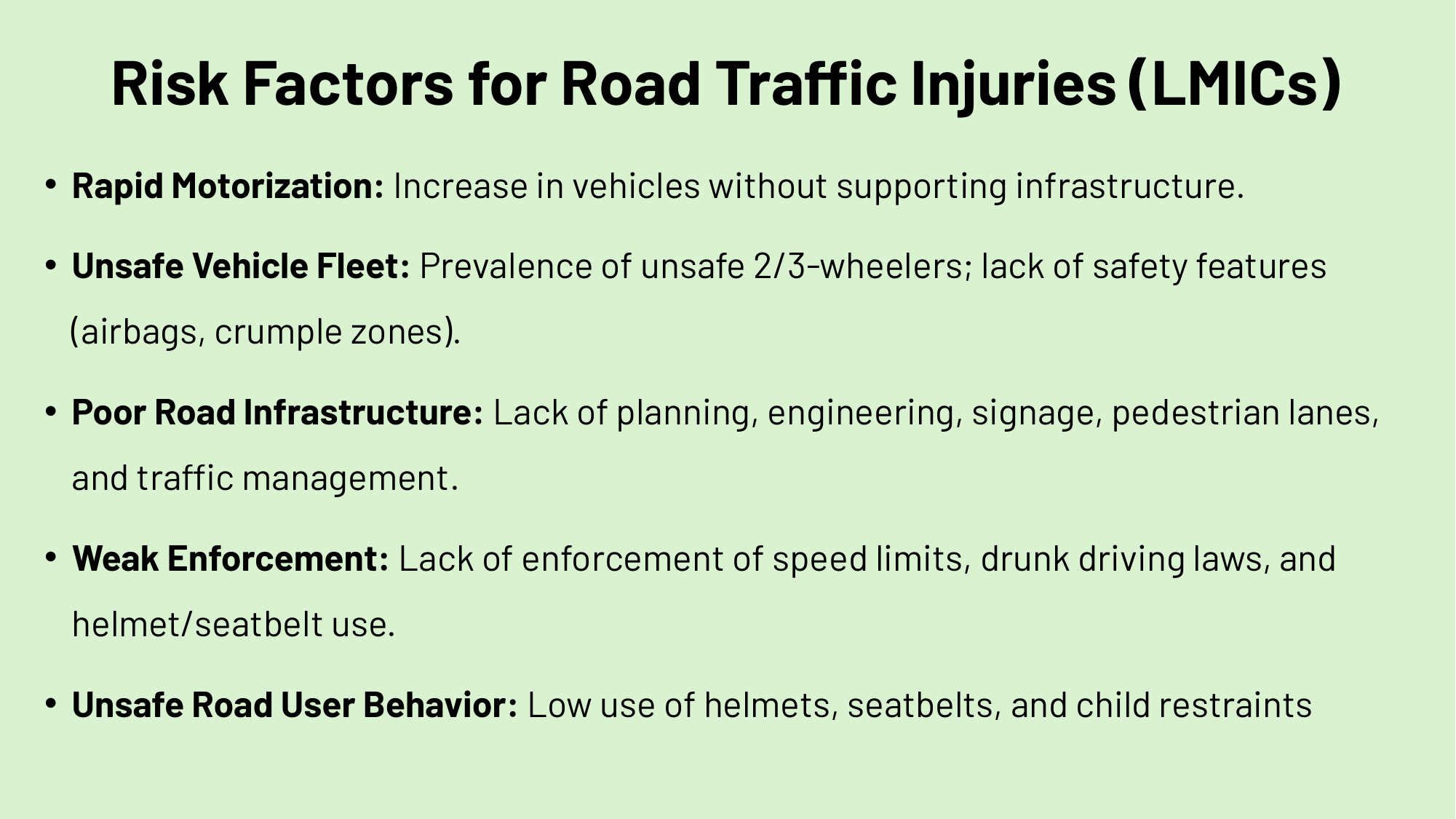

# Risk Factors for Road Traffic Injuries (LMICs)
Rapid Motorization: Increase in vehicles without supporting infrastructure.
Unsafe Vehicle Fleet: Prevalence of unsafe 2/3-wheelers; lack of safety features (airbags, crumple zones).
Poor Road Infrastructure: Lack of planning, engineering, signage, pedestrian lanes, and traffic management.
Weak Enforcement: Lack of enforcement of speed limits, drunk driving laws, and helmet/seatbelt use.
Unsafe Road User Behavior: Low use of helmets, seatbelts, and child restraints